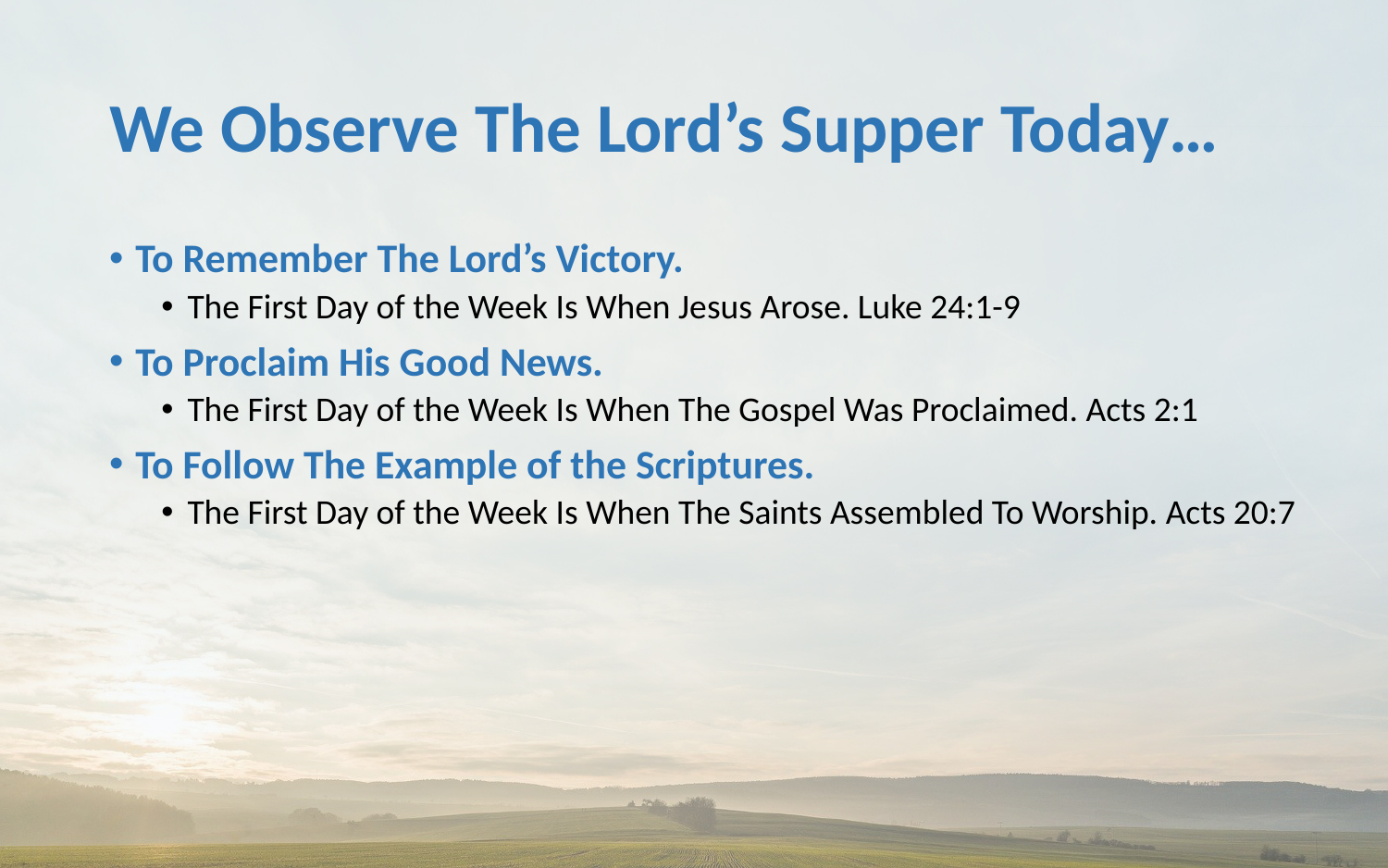

# We Observe The Lord’s Supper Today…
To Remember The Lord’s Victory.
The First Day of the Week Is When Jesus Arose. Luke 24:1-9
To Proclaim His Good News.
The First Day of the Week Is When The Gospel Was Proclaimed. Acts 2:1
To Follow The Example of the Scriptures.
The First Day of the Week Is When The Saints Assembled To Worship. Acts 20:7